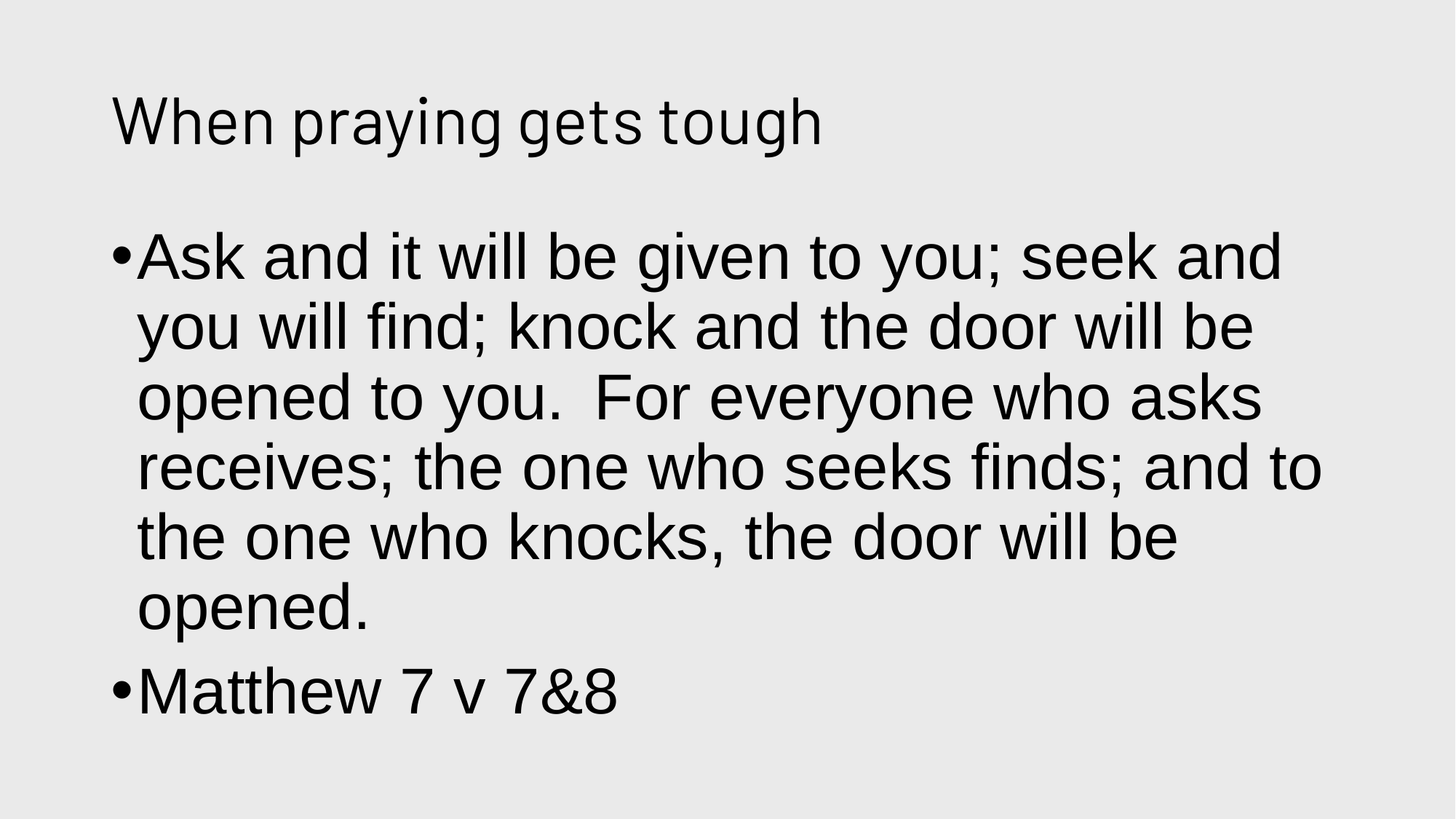

# When praying gets tough
Ask and it will be given to you; seek and you will find; knock and the door will be opened to you.  For everyone who asks receives; the one who seeks finds; and to the one who knocks, the door will be opened.
Matthew 7 v 7&8